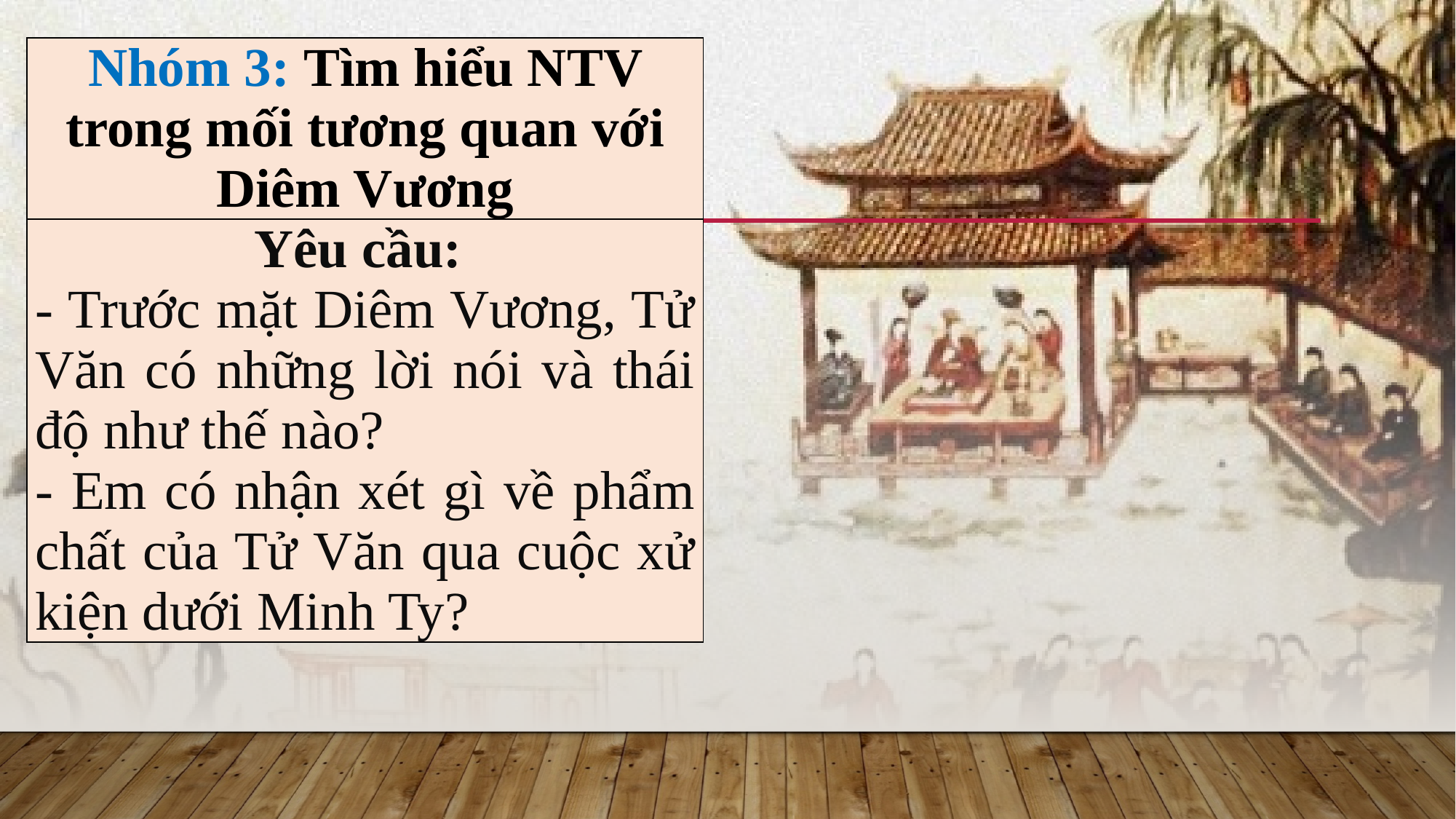

| Nhóm 3: Tìm hiểu NTV trong mối tương quan với Diêm Vương |
| --- |
| Yêu cầu: - Trước mặt Diêm Vương, Tử Văn có những lời nói và thái độ như thế nào? - Em có nhận xét gì về phẩm chất của Tử Văn qua cuộc xử kiện dưới Minh Ty? |